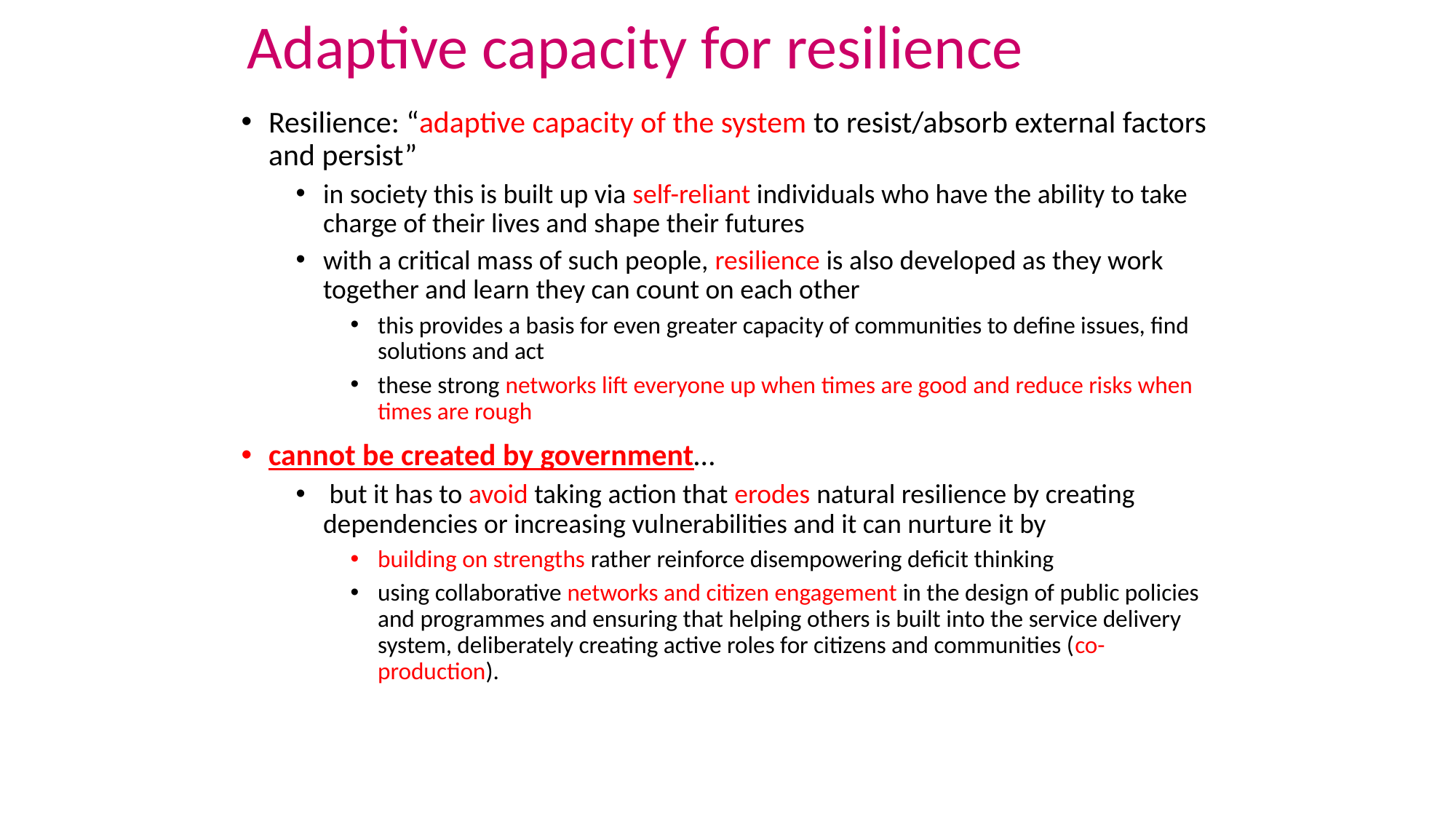

# Adaptive capacity for resilience
Resilience: “adaptive capacity of the system to resist/absorb external factors and persist”
in society this is built up via self-reliant individuals who have the ability to take charge of their lives and shape their futures
with a critical mass of such people, resilience is also developed as they work together and learn they can count on each other
this provides a basis for even greater capacity of communities to define issues, find solutions and act
these strong networks lift everyone up when times are good and reduce risks when times are rough
cannot be created by government…
 but it has to avoid taking action that erodes natural resilience by creating dependencies or increasing vulnerabilities and it can nurture it by
building on strengths rather reinforce disempowering deficit thinking
using collaborative networks and citizen engagement in the design of public policies and programmes and ensuring that helping others is built into the service delivery system, deliberately creating active roles for citizens and communities (co-production).